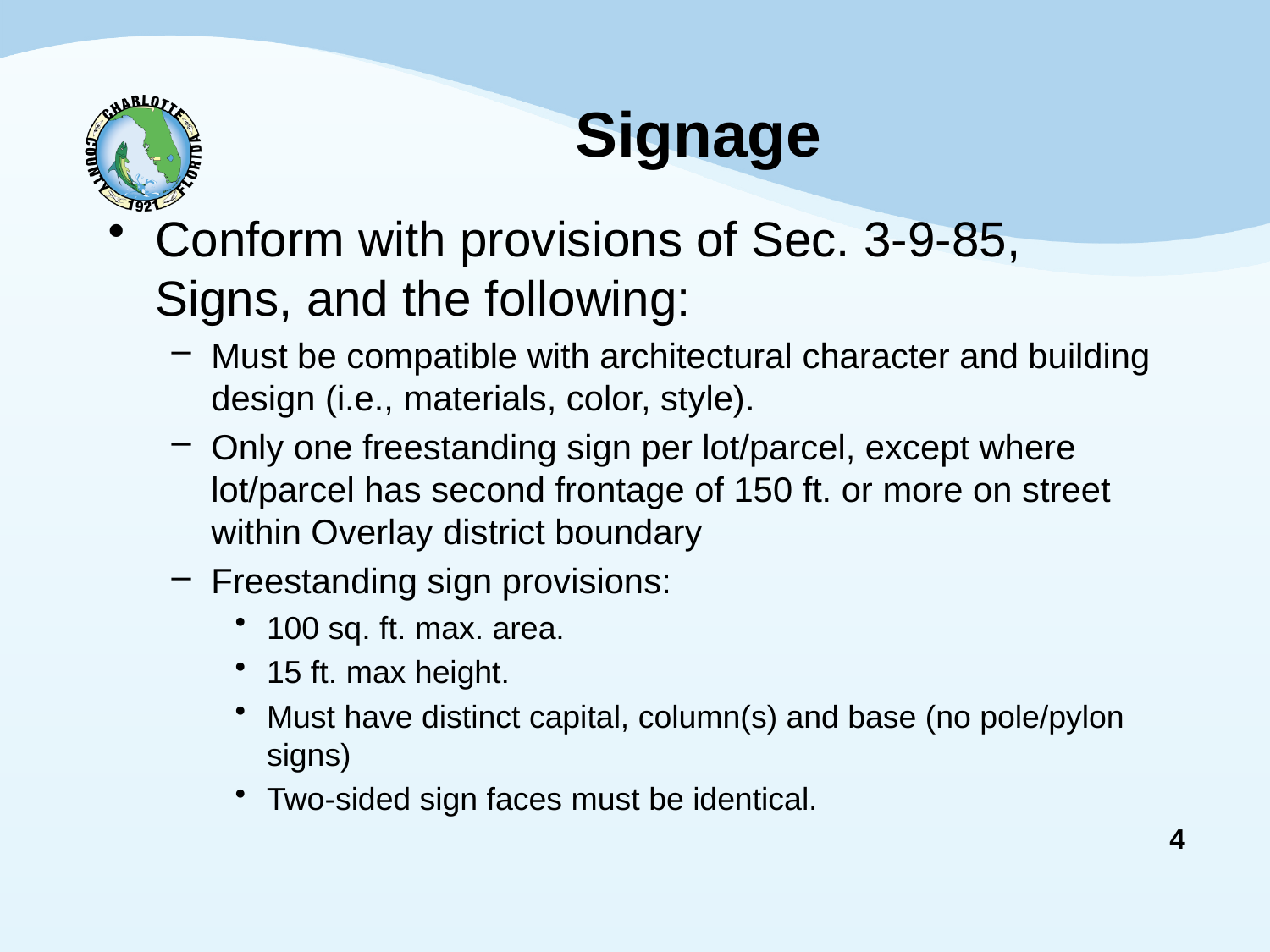

# Signage
Conform with provisions of Sec. 3-9-85, Signs, and the following:
Must be compatible with architectural character and building design (i.e., materials, color, style).
Only one freestanding sign per lot/parcel, except where lot/parcel has second frontage of 150 ft. or more on street within Overlay district boundary
Freestanding sign provisions:
100 sq. ft. max. area.
15 ft. max height.
Must have distinct capital, column(s) and base (no pole/pylon signs)
Two-sided sign faces must be identical.
4